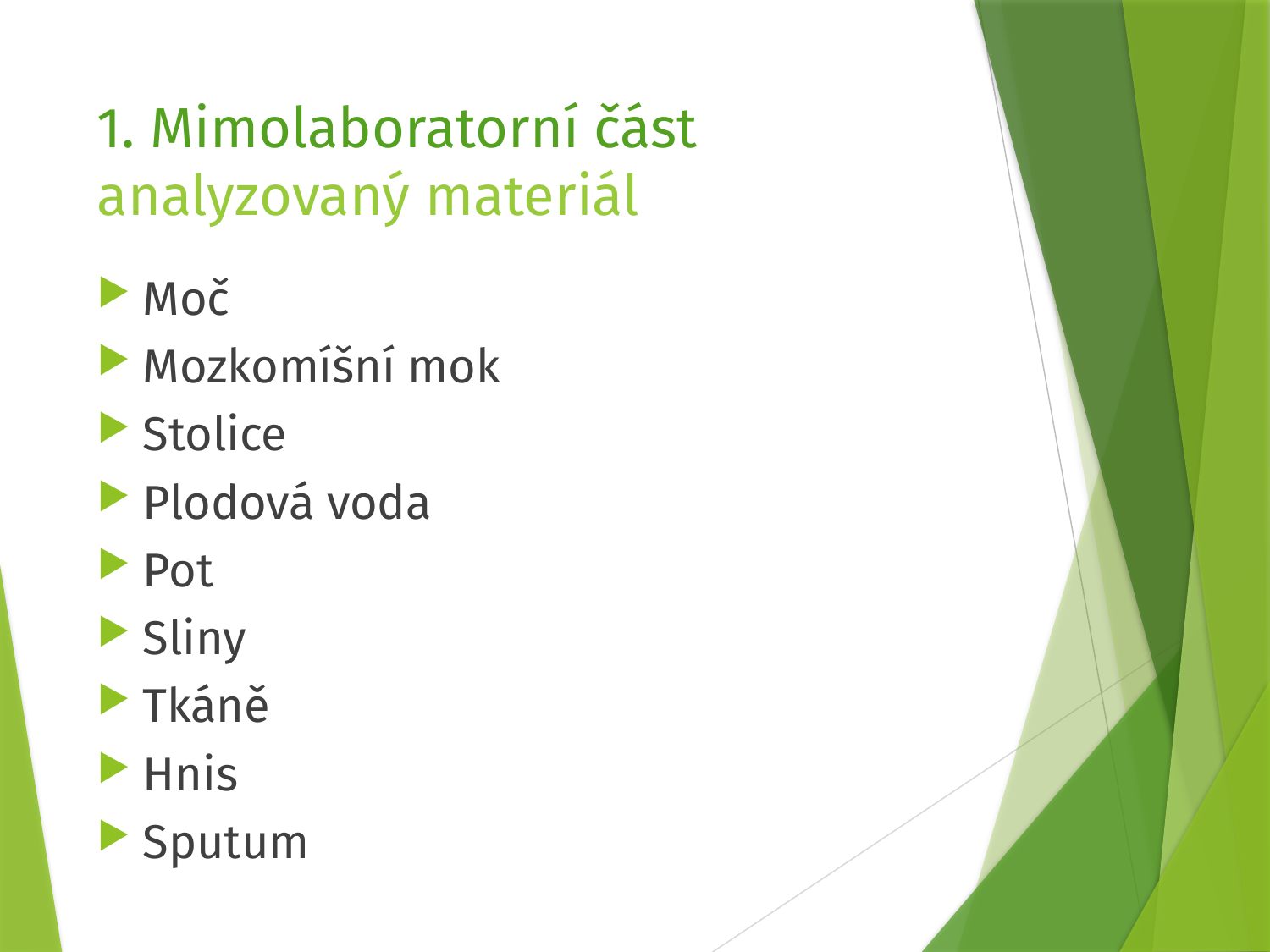

# 1. Mimolaboratorní část analyzovaný materiál
Moč
Mozkomíšní mok
Stolice
Plodová voda
Pot
Sliny
Tkáně
Hnis
Sputum